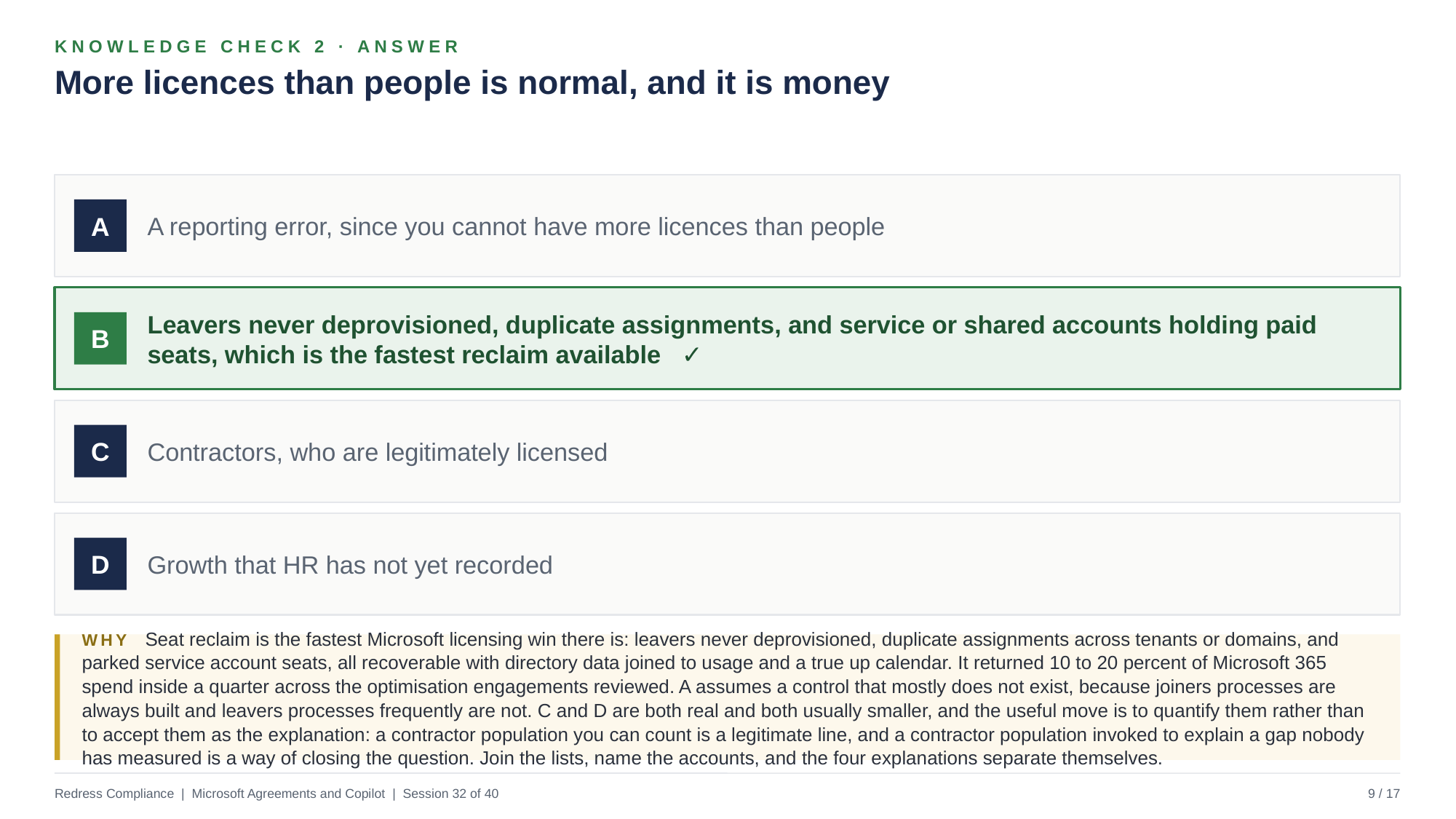

KNOWLEDGE CHECK 2 · ANSWER
More licences than people is normal, and it is money

A reporting error, since you cannot have more licences than people

A

Leavers never deprovisioned, duplicate assignments, and service or shared accounts holding paid seats, which is the fastest reclaim available   ✓

B

Contractors, who are legitimately licensed

C

Growth that HR has not yet recorded

D

WHY  Seat reclaim is the fastest Microsoft licensing win there is: leavers never deprovisioned, duplicate assignments across tenants or domains, and parked service account seats, all recoverable with directory data joined to usage and a true up calendar. It returned 10 to 20 percent of Microsoft 365 spend inside a quarter across the optimisation engagements reviewed. A assumes a control that mostly does not exist, because joiners processes are always built and leavers processes frequently are not. C and D are both real and both usually smaller, and the useful move is to quantify them rather than to accept them as the explanation: a contractor population you can count is a legitimate line, and a contractor population invoked to explain a gap nobody has measured is a way of closing the question. Join the lists, name the accounts, and the four explanations separate themselves.

Redress Compliance  |  Microsoft Agreements and Copilot  |  Session 32 of 40
9 / 17